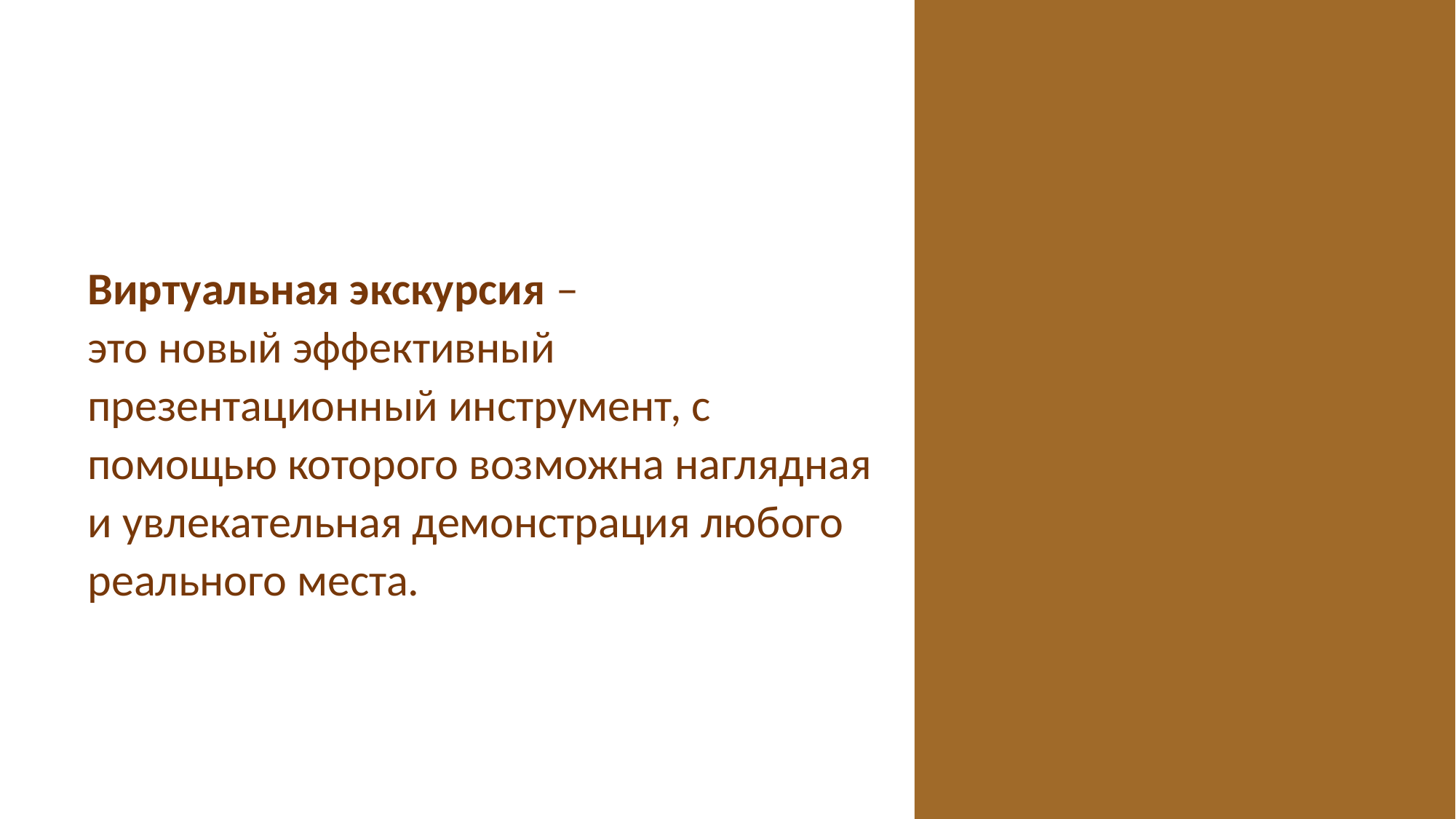

# Виртуальная экскурсия – это новый эффективный презентационный инструмент, с помощью которого возможна наглядная и увлекательная демонстрация любого реального места.